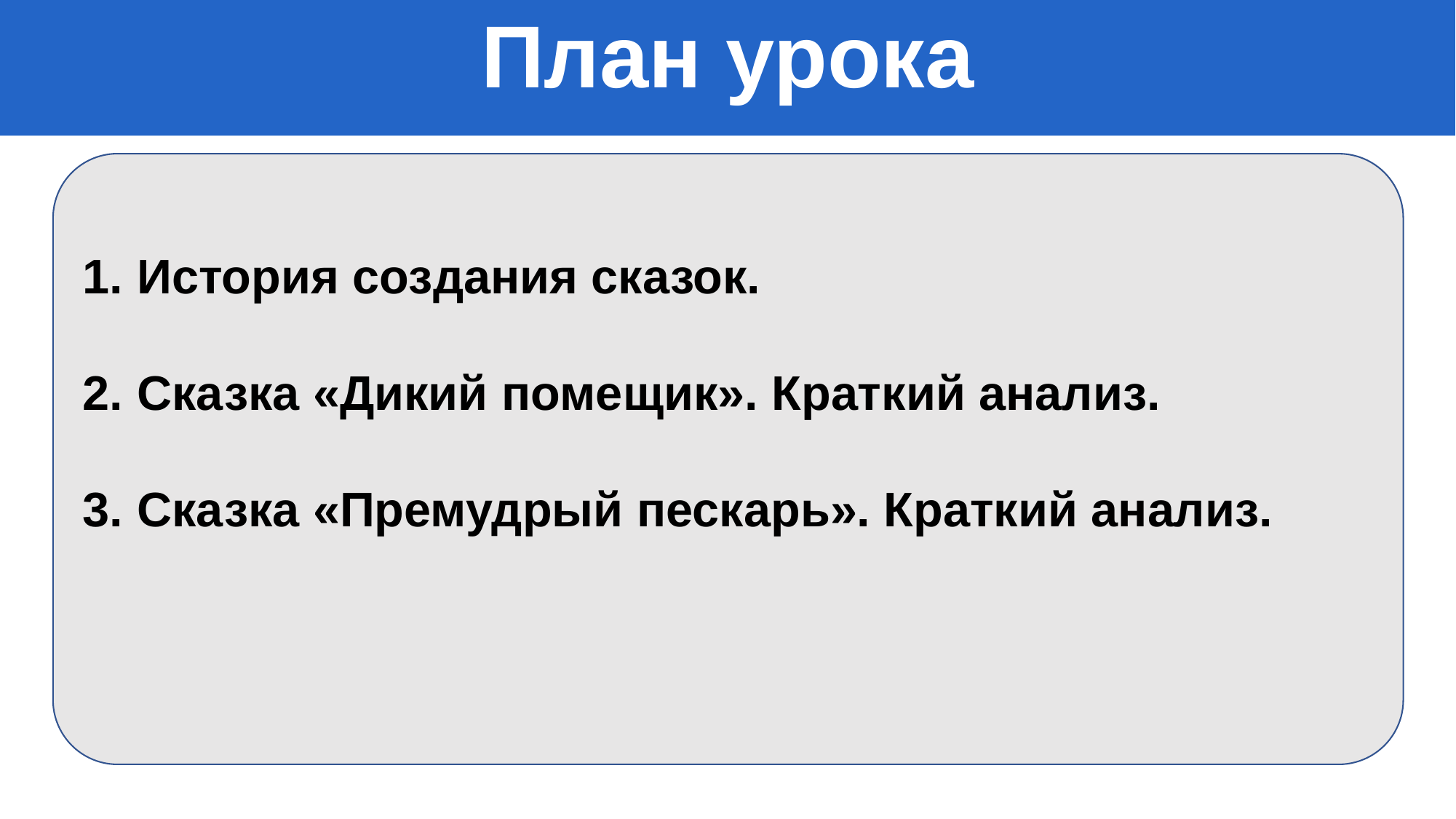

План урока
Кабинет писателя
 История создания сказок.

 Сказка «Дикий помещик». Краткий анализ.

 Сказка «Премудрый пескарь». Краткий анализ.